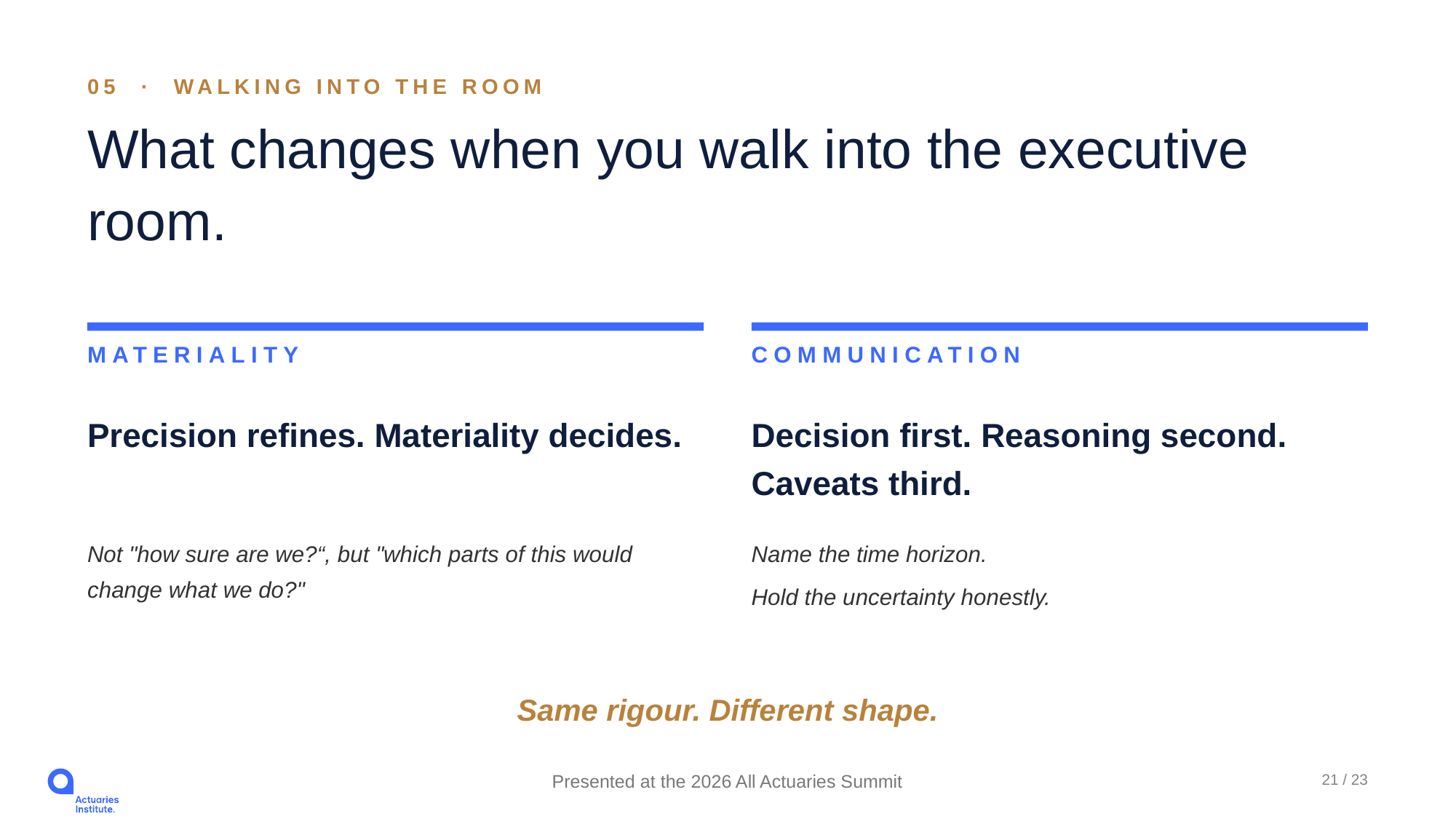

05  ·  WALKING INTO THE ROOM
What changes when you walk into the executive room.

MATERIALITY
COMMUNICATION
Precision refines. Materiality decides.
Decision first. Reasoning second. Caveats third.
Not "how sure are we?“, but "which parts of this would change what we do?"
Name the time horizon.
Hold the uncertainty honestly.
Same rigour. Different shape.
21 / 23